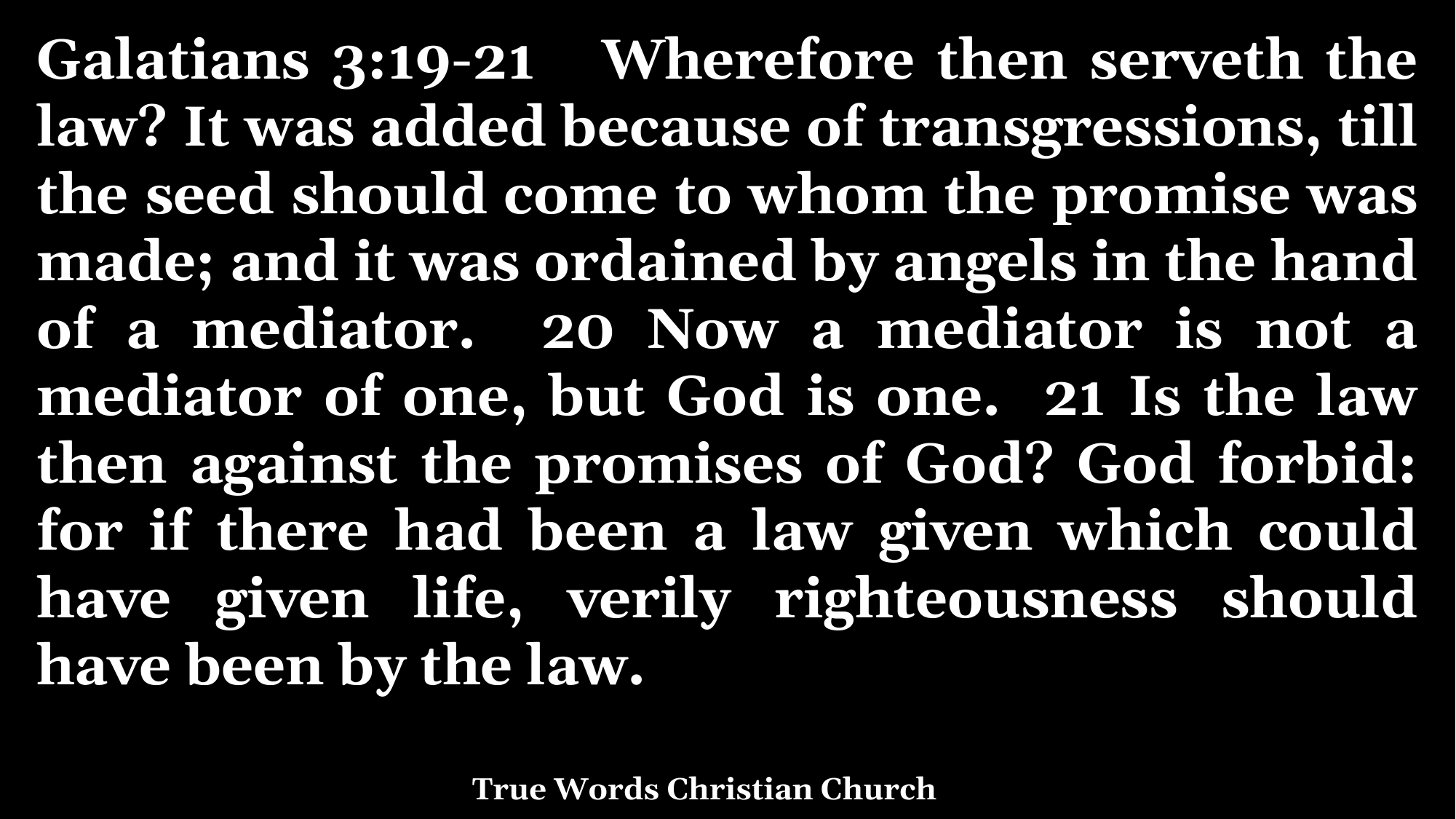

Galatians 3:19-21   Wherefore then serveth the law? It was added because of transgressions, till the seed should come to whom the promise was made; and it was ordained by angels in the hand of a mediator.  20 Now a mediator is not a mediator of one, but God is one.  21 Is the law then against the promises of God? God forbid: for if there had been a law given which could have given life, verily righteousness should have been by the law.
True Words Christian Church